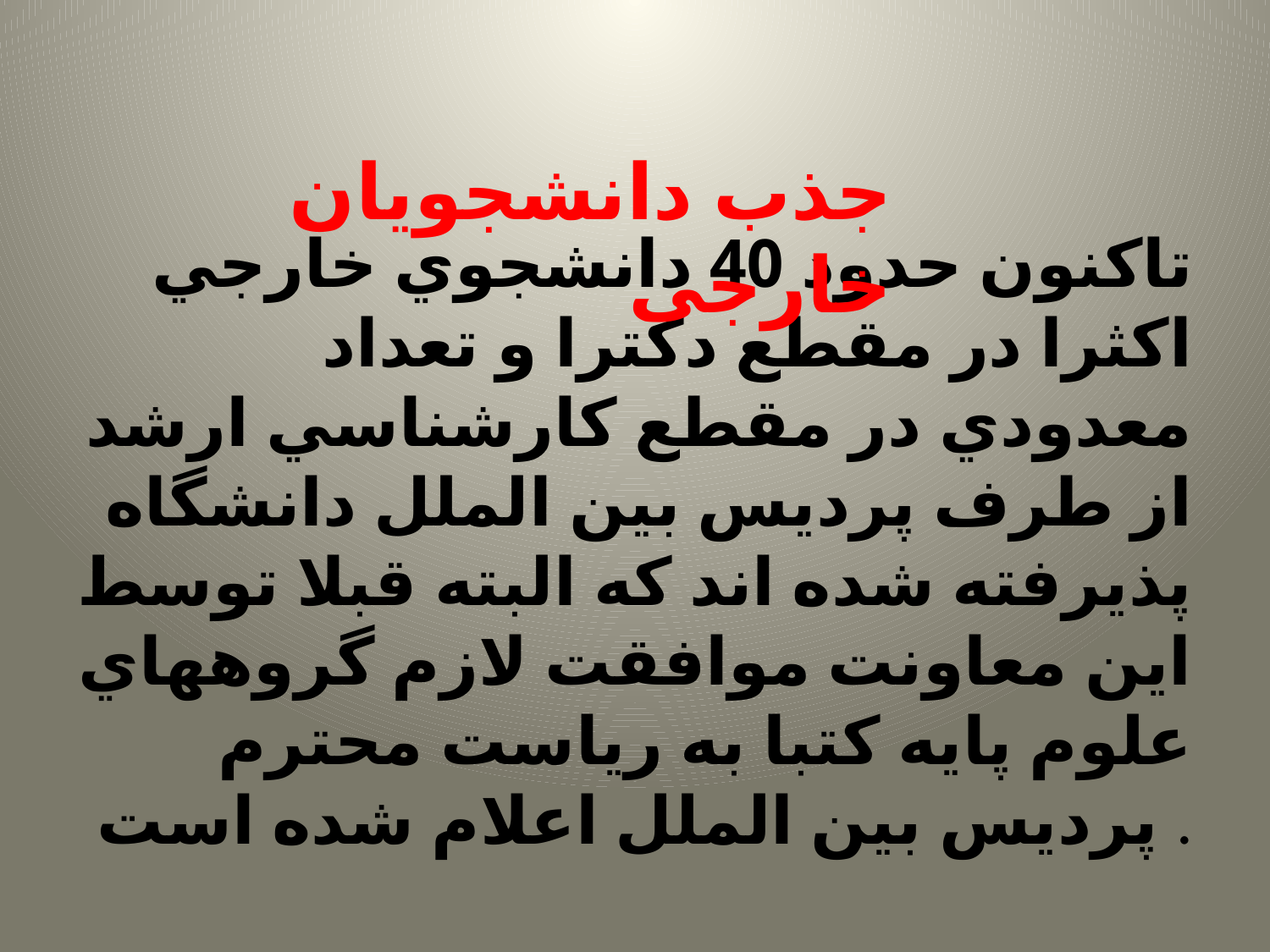

جذب دانشجویان خارجی
# تاكنون حدود 40 دانشجوي خارجي  اكثرا در مقطع دكترا و تعداد معدودي در مقطع كارشناسي ارشد از طرف پرديس بين الملل دانشگاه پذيرفته شده اند كه البته قبلا توسط اين معاونت موافقت لازم گروههاي علوم پايه كتبا به رياست محترم پرديس بين الملل اعلام شده است .